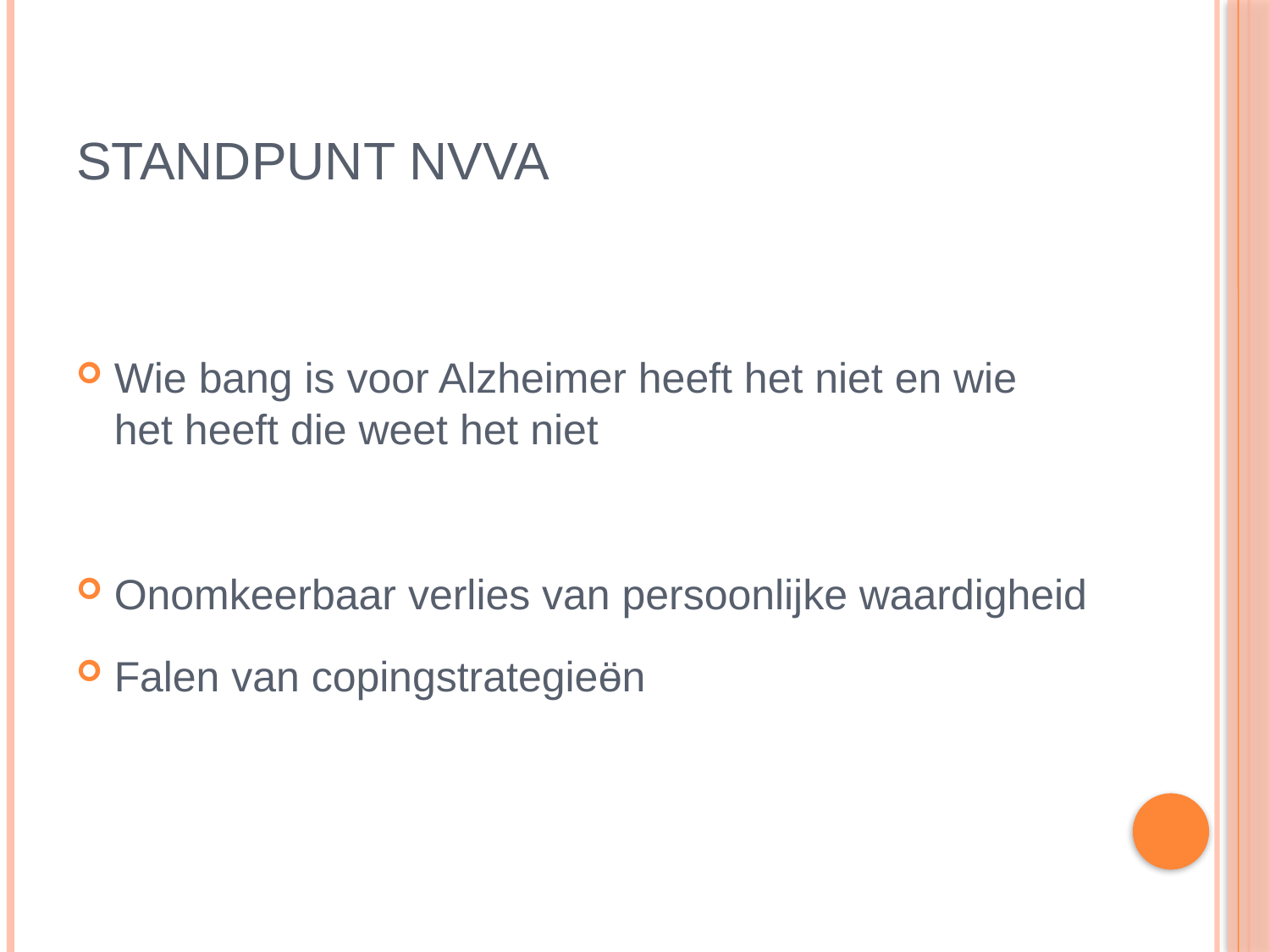

# STANDPUNT NVVA

Wie bang is voor Alzheimer heeft het niet en wie het heeft die weet het niet

Onomkeerbaar verlies van persoonlijke waardigheid
Falen van copingstrategieӫn